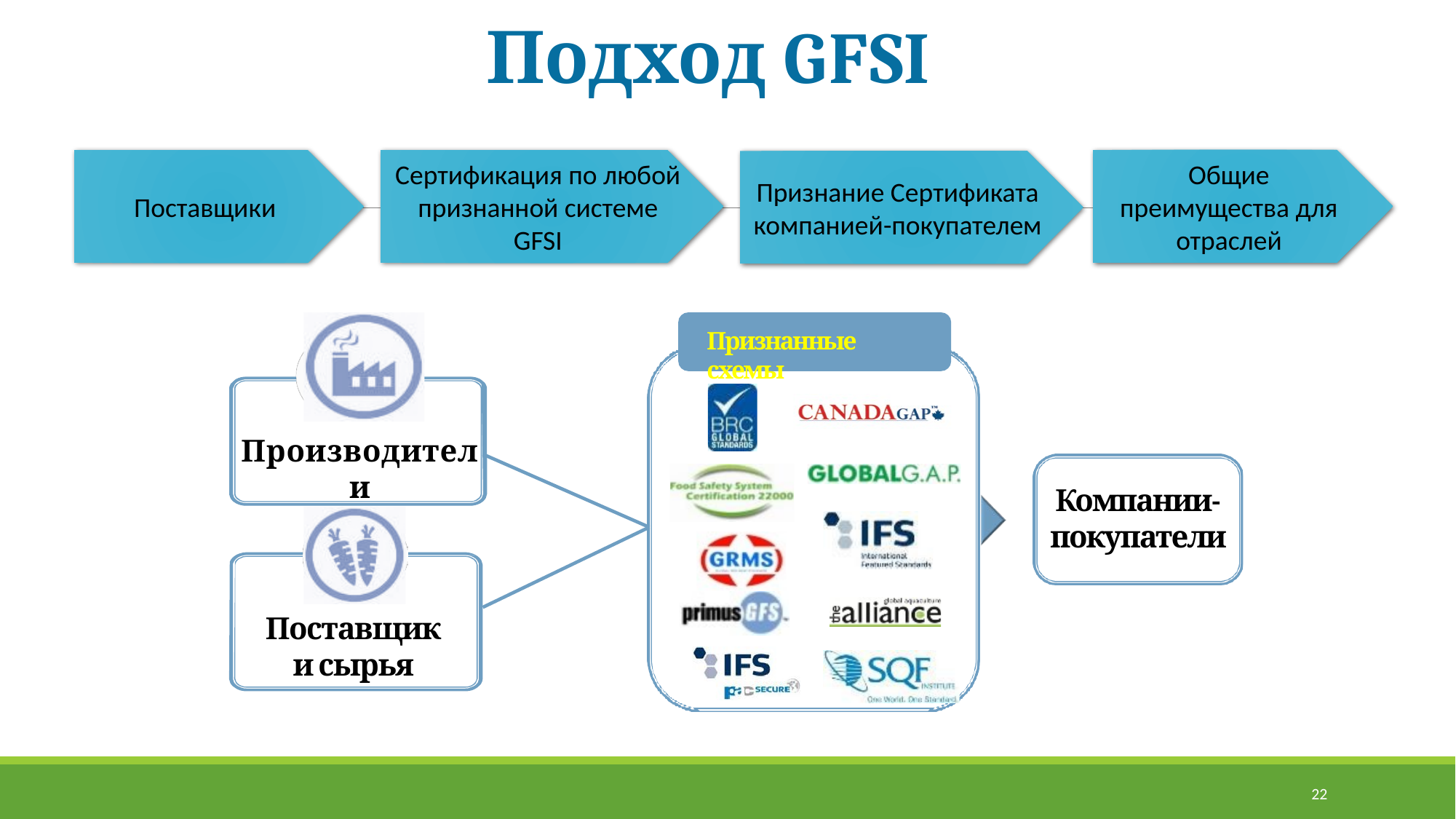

# Подход GFSI
Общие преимущества для отраслей
Поставщики
Сертификация по любой признанной системе GFSI
Признание Сертификата компанией-покупателем

Признанные схемы

Производители

Компании-покупатели

Поставщики сырья

22